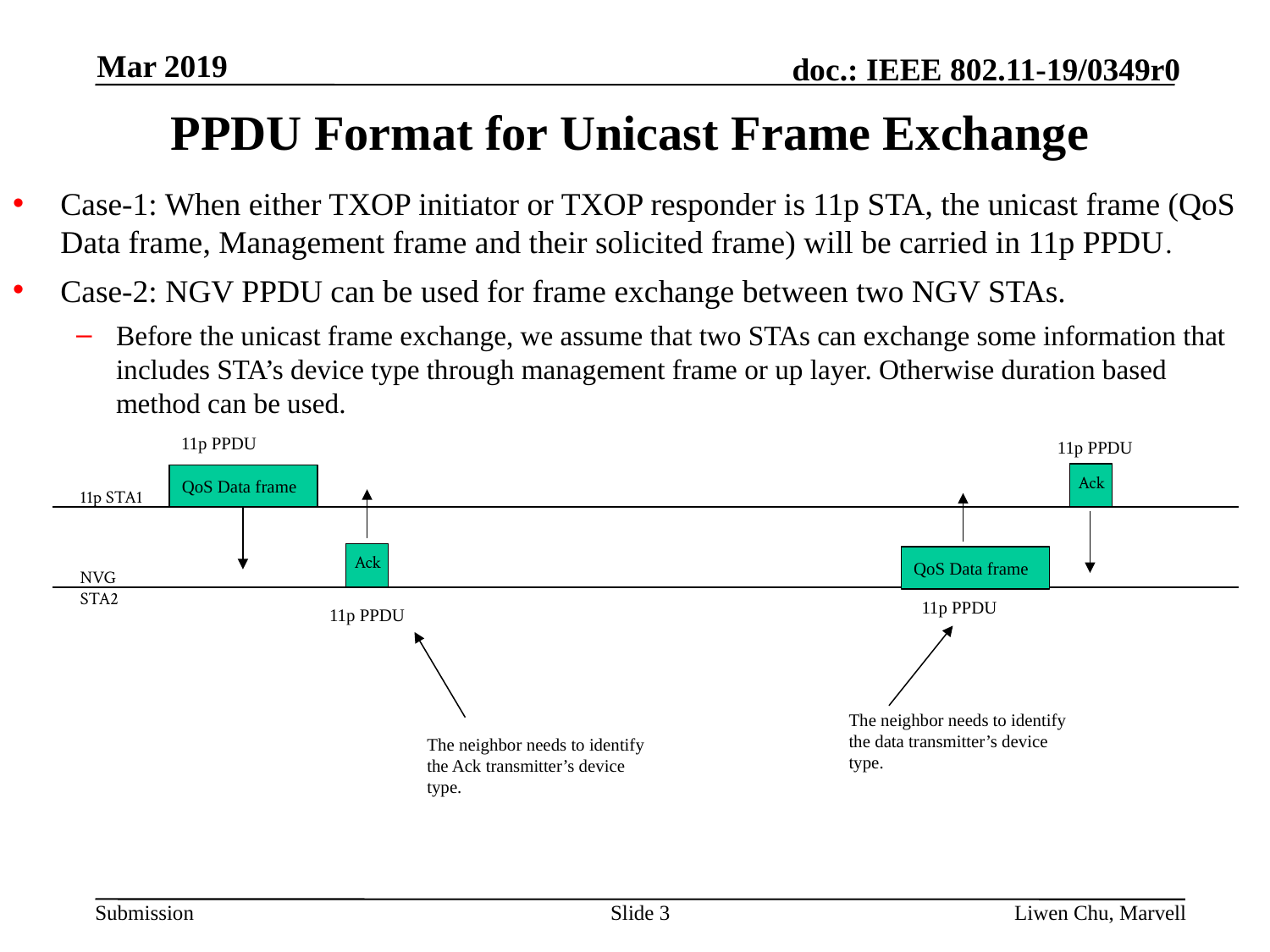

Mar 2019
# PPDU Format for Unicast Frame Exchange
Case-1: When either TXOP initiator or TXOP responder is 11p STA, the unicast frame (QoS Data frame, Management frame and their solicited frame) will be carried in 11p PPDU.
Case-2: NGV PPDU can be used for frame exchange between two NGV STAs.
Before the unicast frame exchange, we assume that two STAs can exchange some information that includes STA’s device type through management frame or up layer. Otherwise duration based method can be used.
11p PPDU
11p PPDU
11p STA1

Ack

QoS Data frame
11p STA1
NVG STA2

Ack

QoS Data frame
NVG STA2
11p PPDU
11p PPDU
The neighbor needs to identify the data transmitter’s device type.
The neighbor needs to identify the Ack transmitter’s device type.
Slide 3
Liwen Chu, Marvell